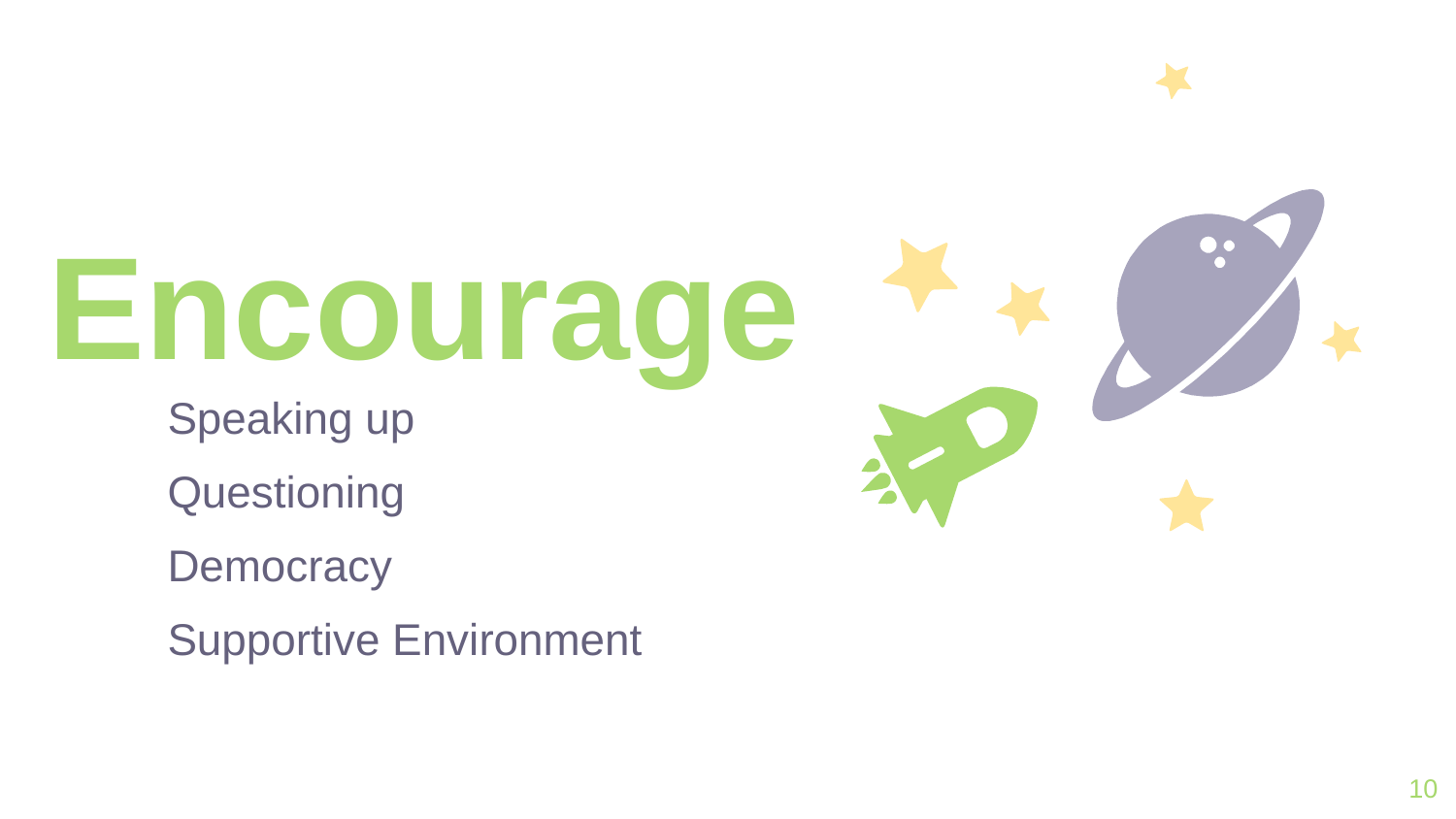

Encourage

Speaking up
Questioning
Democracy
Supportive Environment

10